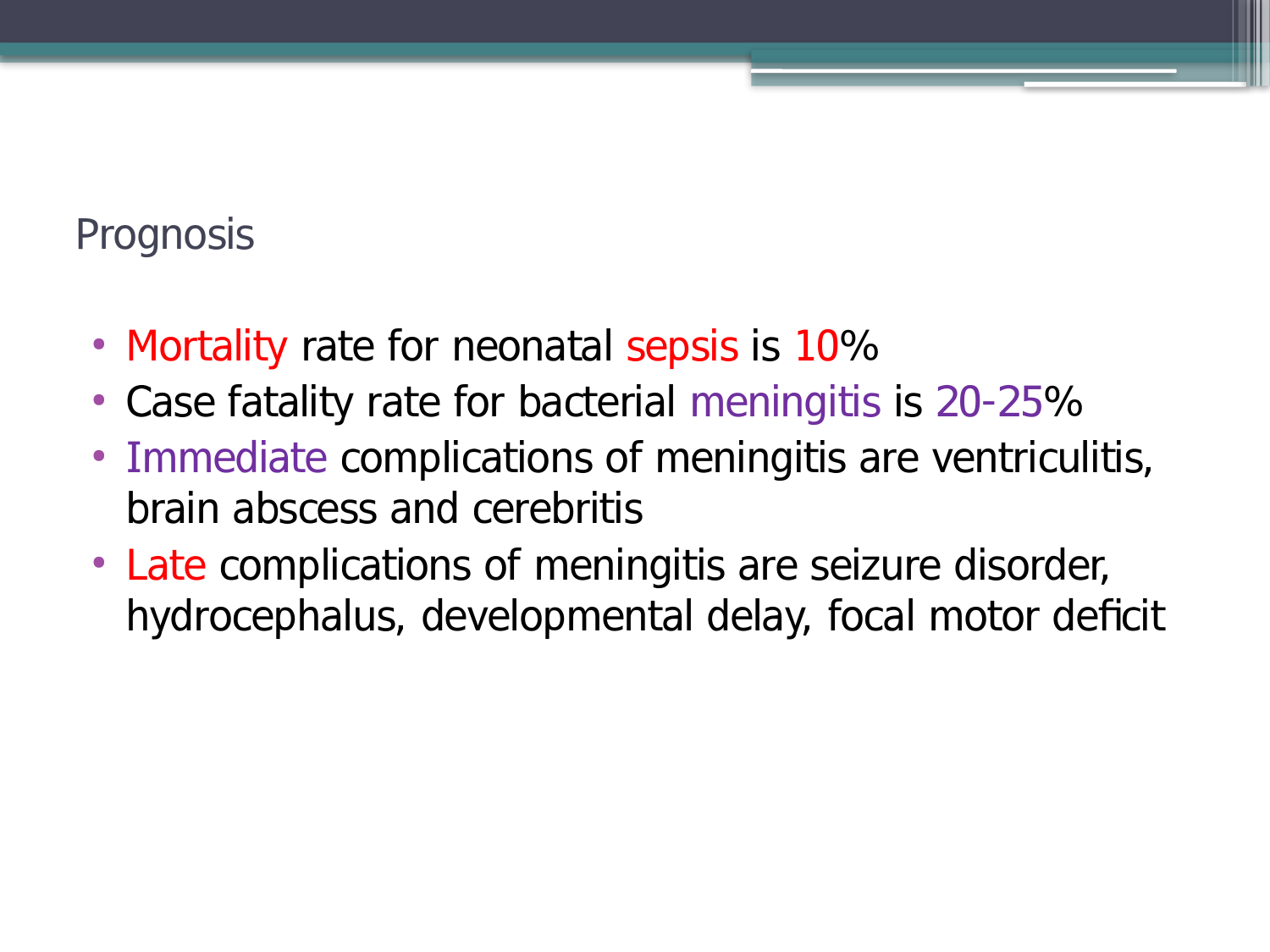

# Prognosis
Mortality rate for neonatal sepsis is 10%
Case fatality rate for bacterial meningitis is 20-25%
Immediate complications of meningitis are ventriculitis, brain abscess and cerebritis
Late complications of meningitis are seizure disorder, hydrocephalus, developmental delay, focal motor deficit